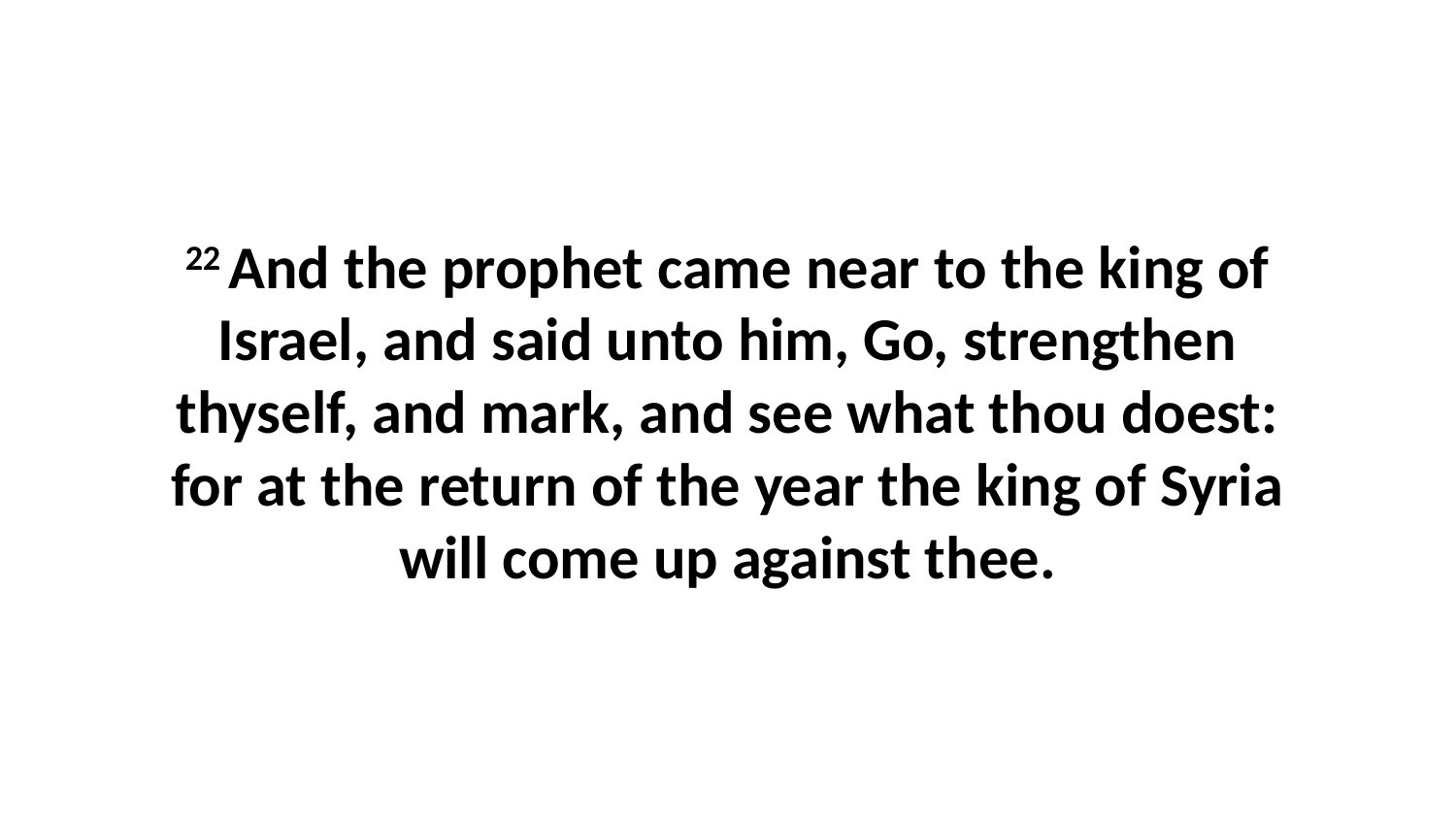

22 And the prophet came near to the king of Israel, and said unto him, Go, strengthen thyself, and mark, and see what thou doest: for at the return of the year the king of Syria will come up against thee.